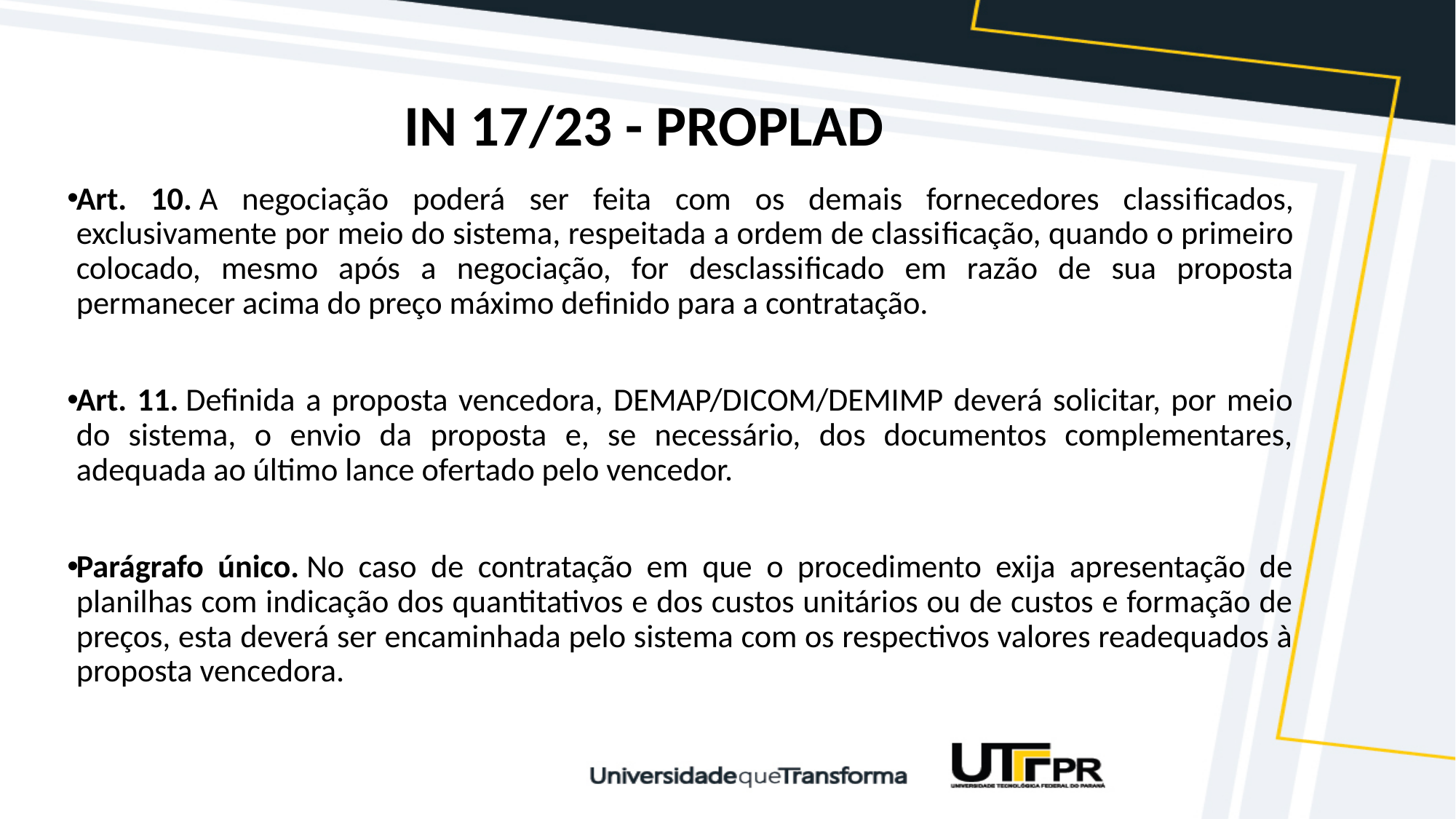

# IN 17/23 - PROPLAD
Art. 10. A negociação poderá ser feita com os demais fornecedores classiﬁcados, exclusivamente por meio do sistema, respeitada a ordem de classiﬁcação, quando o primeiro colocado, mesmo após a negociação, for desclassiﬁcado em razão de sua proposta permanecer acima do preço máximo deﬁnido para a contratação.

Art. 11. Deﬁnida a proposta vencedora, DEMAP/DICOM/DEMIMP deverá solicitar, por meio do sistema, o envio da proposta e, se necessário, dos documentos complementares, adequada ao último lance ofertado pelo vencedor.

Parágrafo único. No caso de contratação em que o procedimento exija apresentação de planilhas com indicação dos quantitativos e dos custos unitários ou de custos e formação de preços, esta deverá ser encaminhada pelo sistema com os respectivos valores readequados à proposta vencedora.